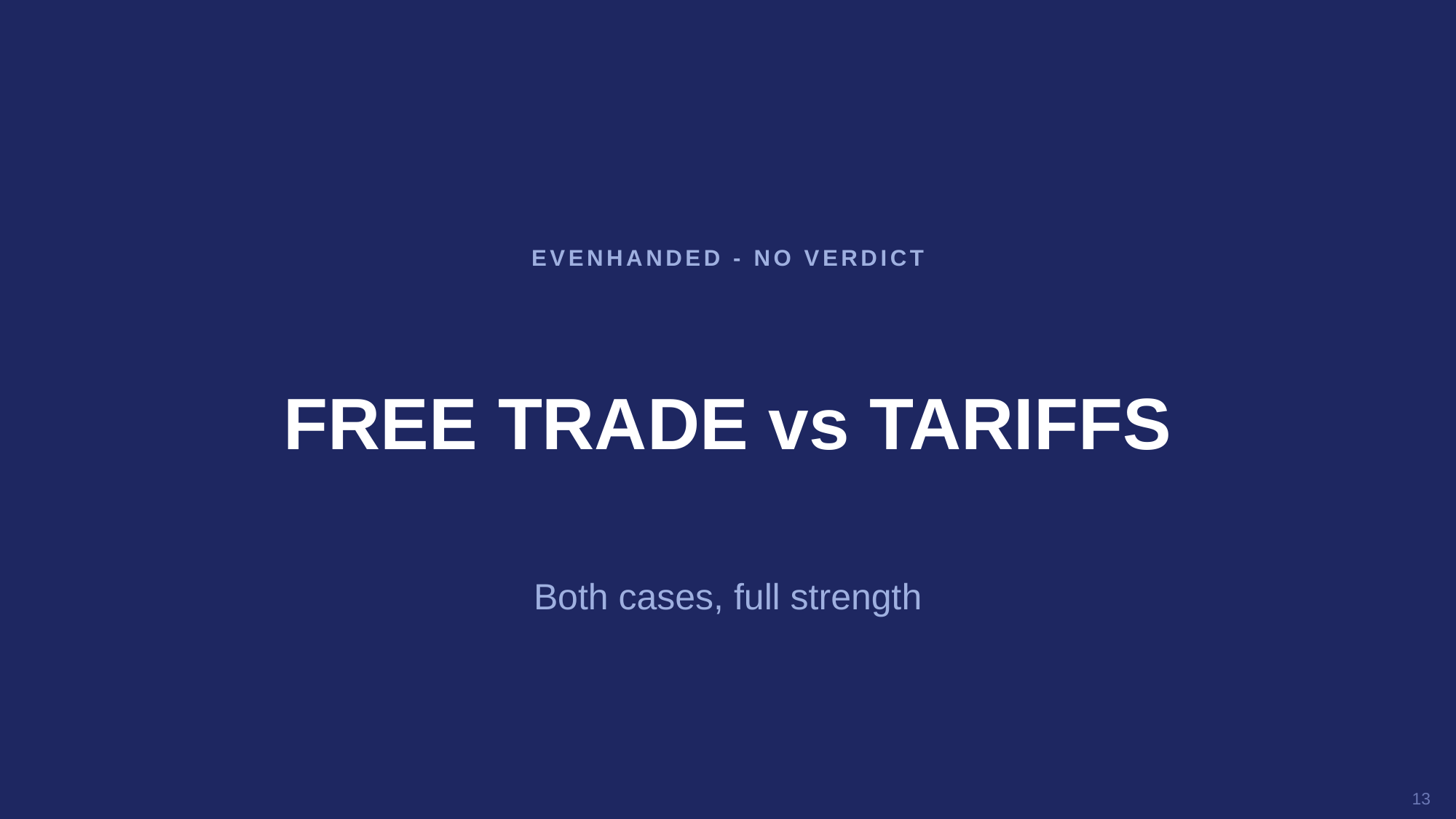

EVENHANDED - NO VERDICT
FREE TRADE vs TARIFFS
Both cases, full strength
13